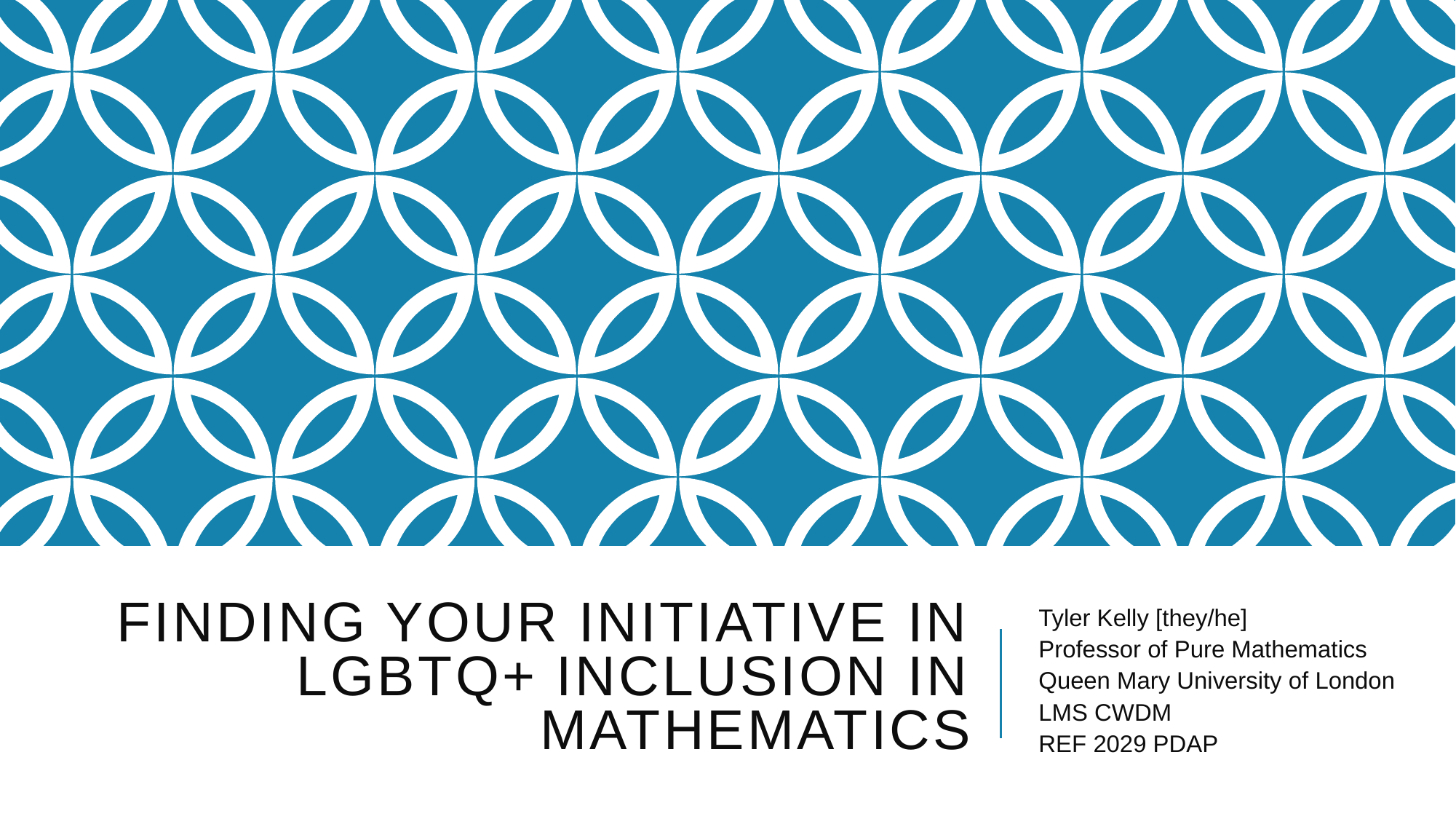

# Finding your initiative in LGBTQ+ inclusion in Mathematics
Tyler Kelly [they/he]
Professor of Pure Mathematics
Queen Mary University of London
LMS CWDM
REF 2029 PDAP